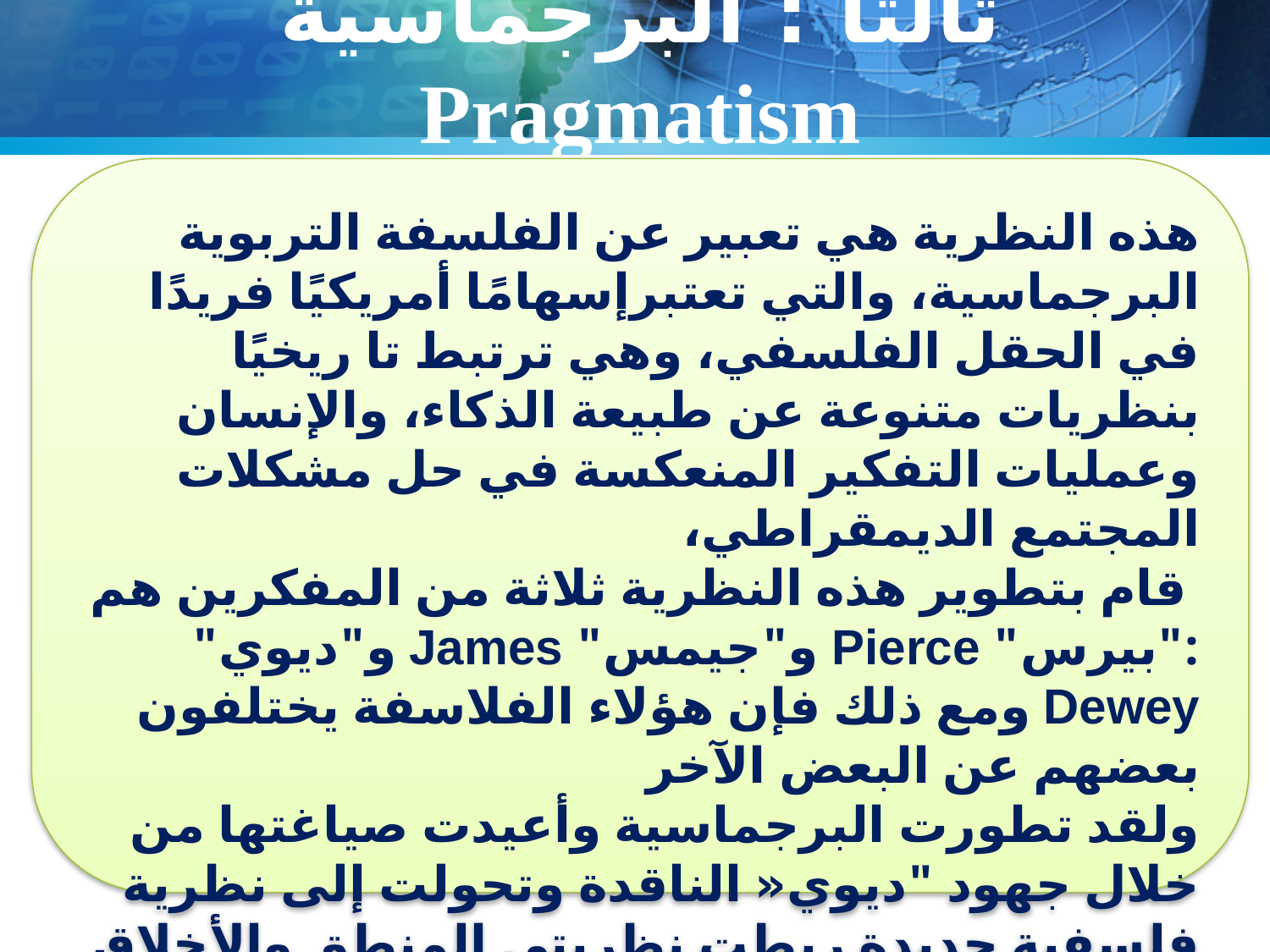

# ثالثًا : البرجماسية Pragmatism
هذه النظرية هي تعبير عن الفلسفة التربوية البرجماسية، والتي تعتبرإسهامًا أمريكيًا فريدًا في الحقل الفلسفي، وهي ترتبط تا ريخيًا بنظريات متنوعة عن طبيعة الذكاء، والإنسان وعمليات التفكير المنعكسة في حل مشكلات المجتمع الديمقراطي،
 قام بتطوير هذه النظرية ثلاثة من المفكرين هم :"بيرس" Pierce و"جيمس" James و"ديوي" Dewey ومع ذلك فإن هؤلاء الفلاسفة يختلفون بعضهم عن البعض الآخر
ولقد تطورت البرجماسية وأعيدت صياغتها من خلال جهود "ديوي« الناقدة وتحولت إلى نظرية فلسفية جديدة ربطت نظريتي المنطق والأخلاق وتخطت أقوى ثنائية في العصر الحديث وهي الفصل بين العلم والعمل وانفصال المعرفة عن الأخلاق.